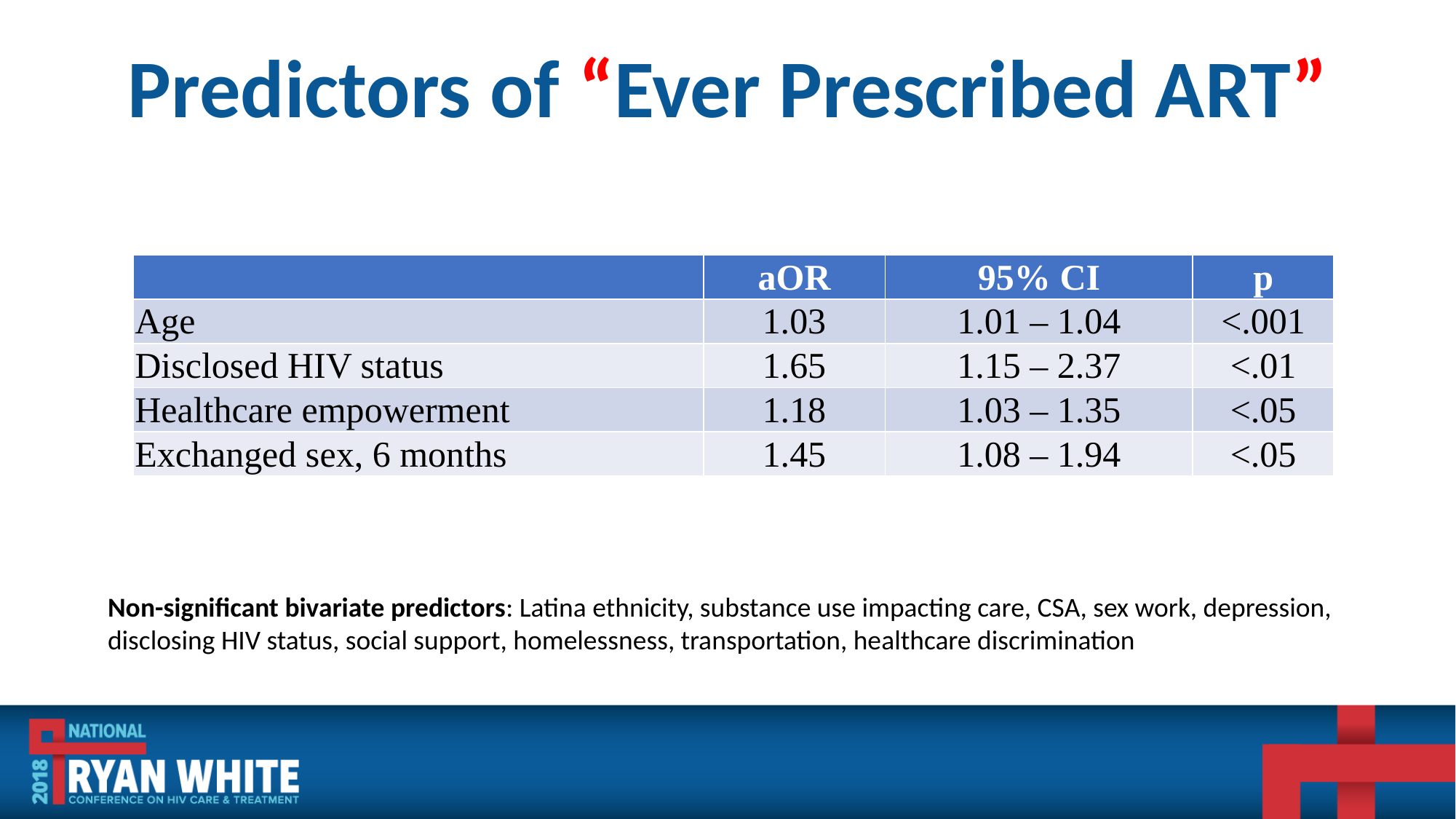

# Predictors of “Ever Prescribed ART”
|  | aOR | 95% CI | p |
| --- | --- | --- | --- |
| Age | 1.03 | 1.01 – 1.04 | <.001 |
| Disclosed HIV status | 1.65 | 1.15 – 2.37 | <.01 |
| Healthcare empowerment | 1.18 | 1.03 – 1.35 | <.05 |
| Exchanged sex, 6 months | 1.45 | 1.08 – 1.94 | <.05 |
Non-significant bivariate predictors: Latina ethnicity, substance use impacting care, CSA, sex work, depression, disclosing HIV status, social support, homelessness, transportation, healthcare discrimination